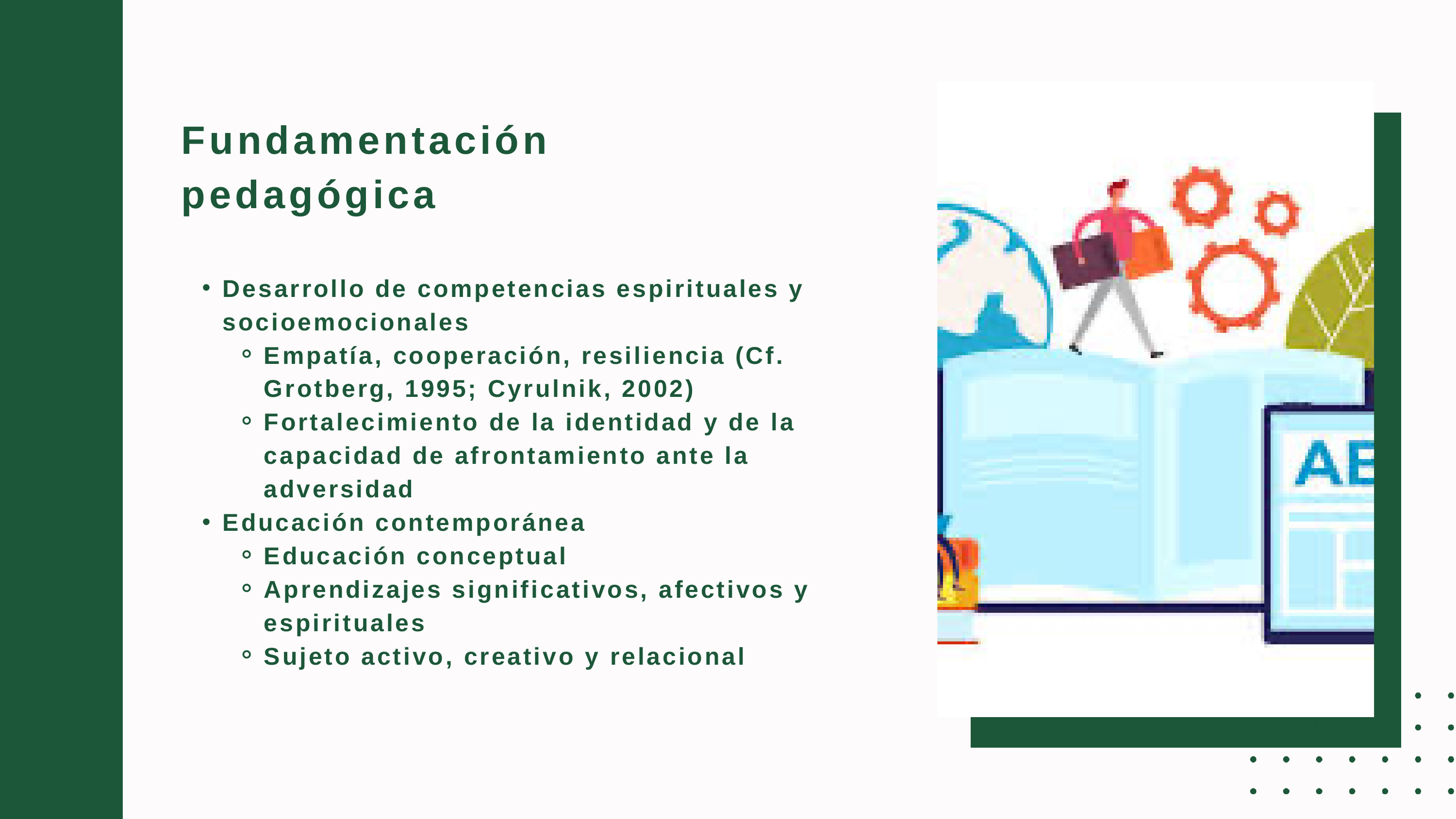

Fundamentación pedagógica

Desarrollo de competencias espirituales y socioemocionales
Empatía, cooperación, resiliencia (Cf. Grotberg, 1995; Cyrulnik, 2002)
Fortalecimiento de la identidad y de la capacidad de afrontamiento ante la adversidad
Educación contemporánea
Educación conceptual
Aprendizajes significativos, afectivos y espirituales
Sujeto activo, creativo y relacional